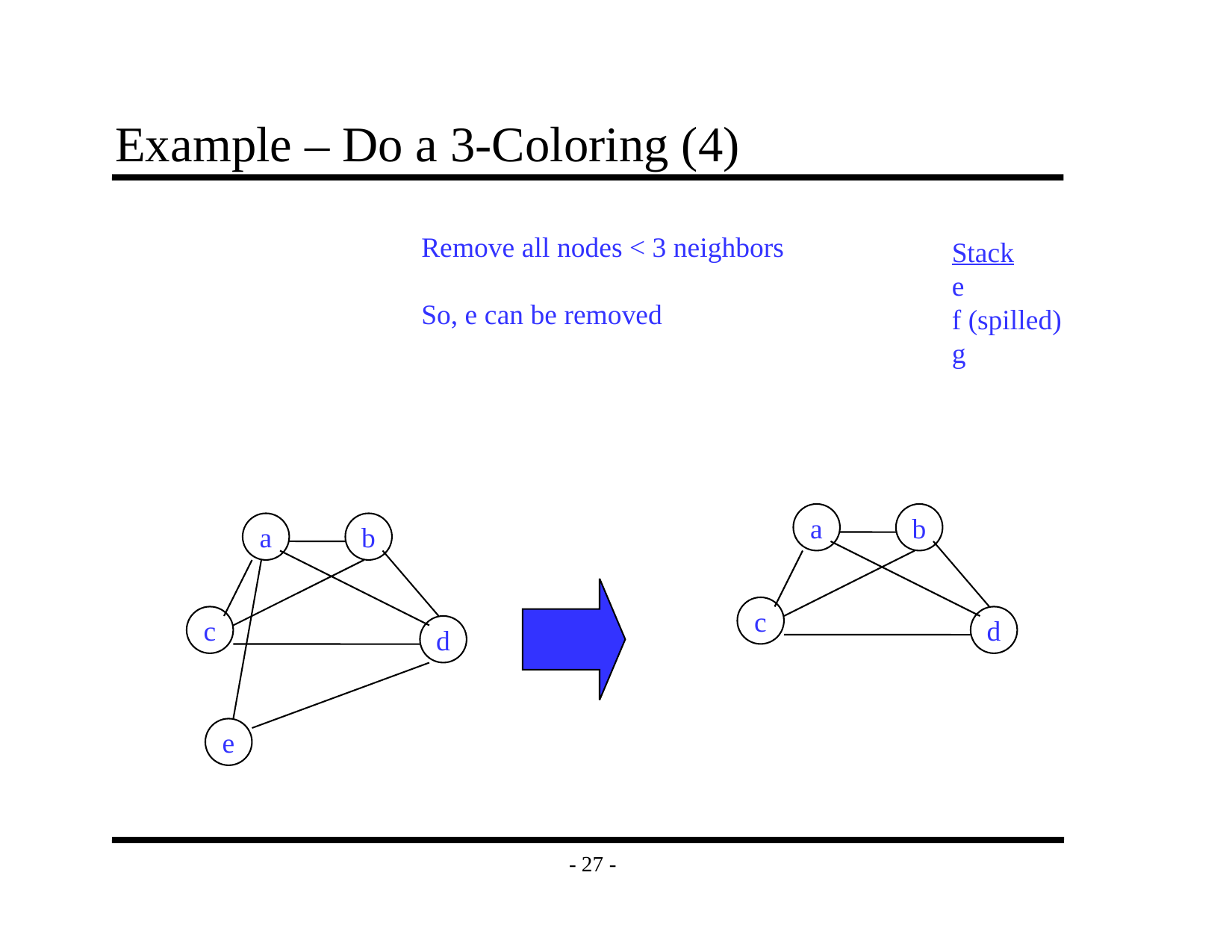

# Example – Do a 3-Coloring (4)
Remove all nodes < 3 neighbors

So, e can be removed
Stack
e
f (spilled)
g
a
b
a
b

c
c
d
d

e